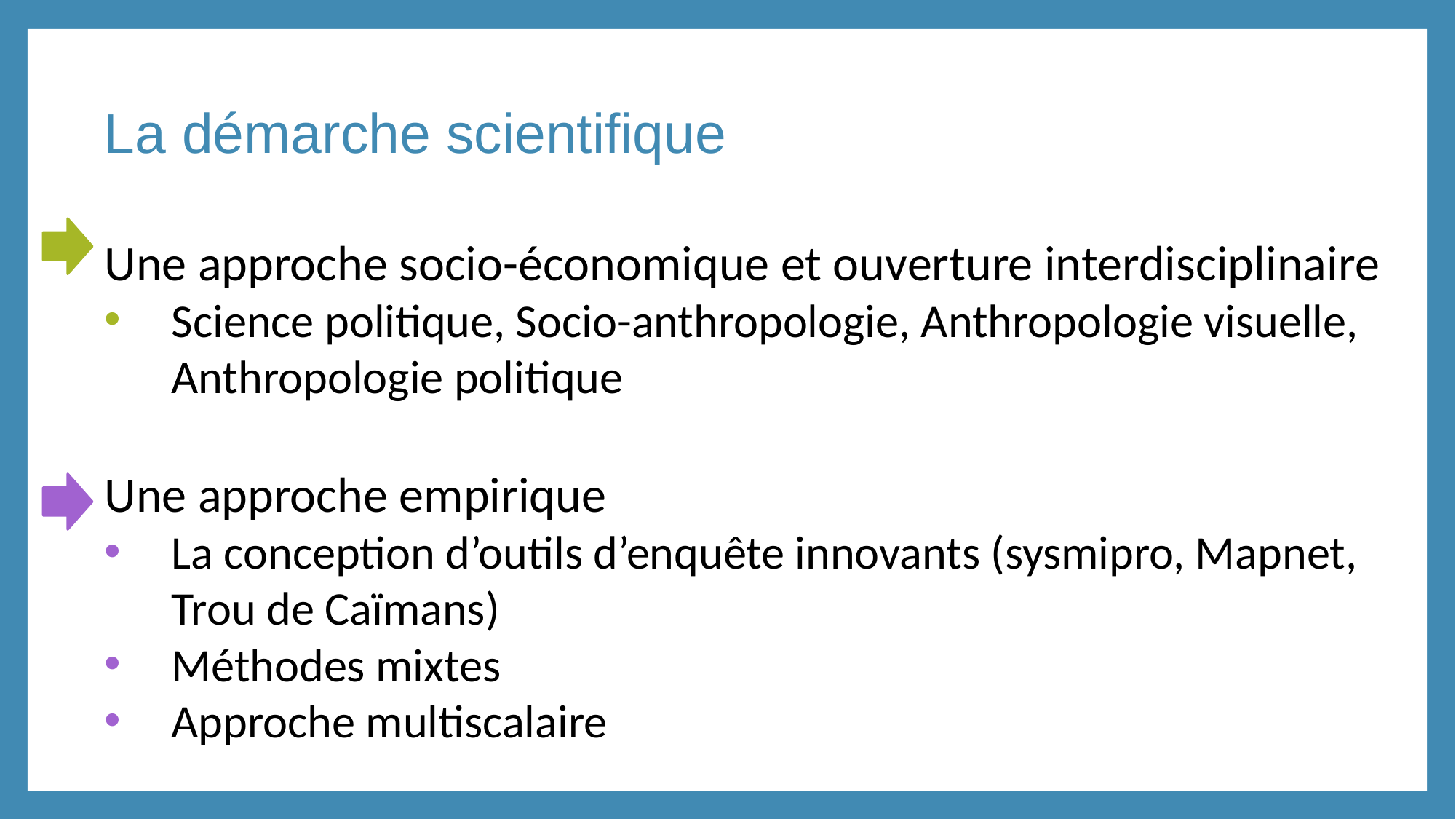

La démarche scientifique

Une approche socio-économique et ouverture interdisciplinaire
Science politique, Socio-anthropologie, Anthropologie visuelle, Anthropologie politique

Une approche empirique
La conception d’outils d’enquête innovants (sysmipro, Mapnet, Trou de Caïmans)
Méthodes mixtes
Approche multiscalaire